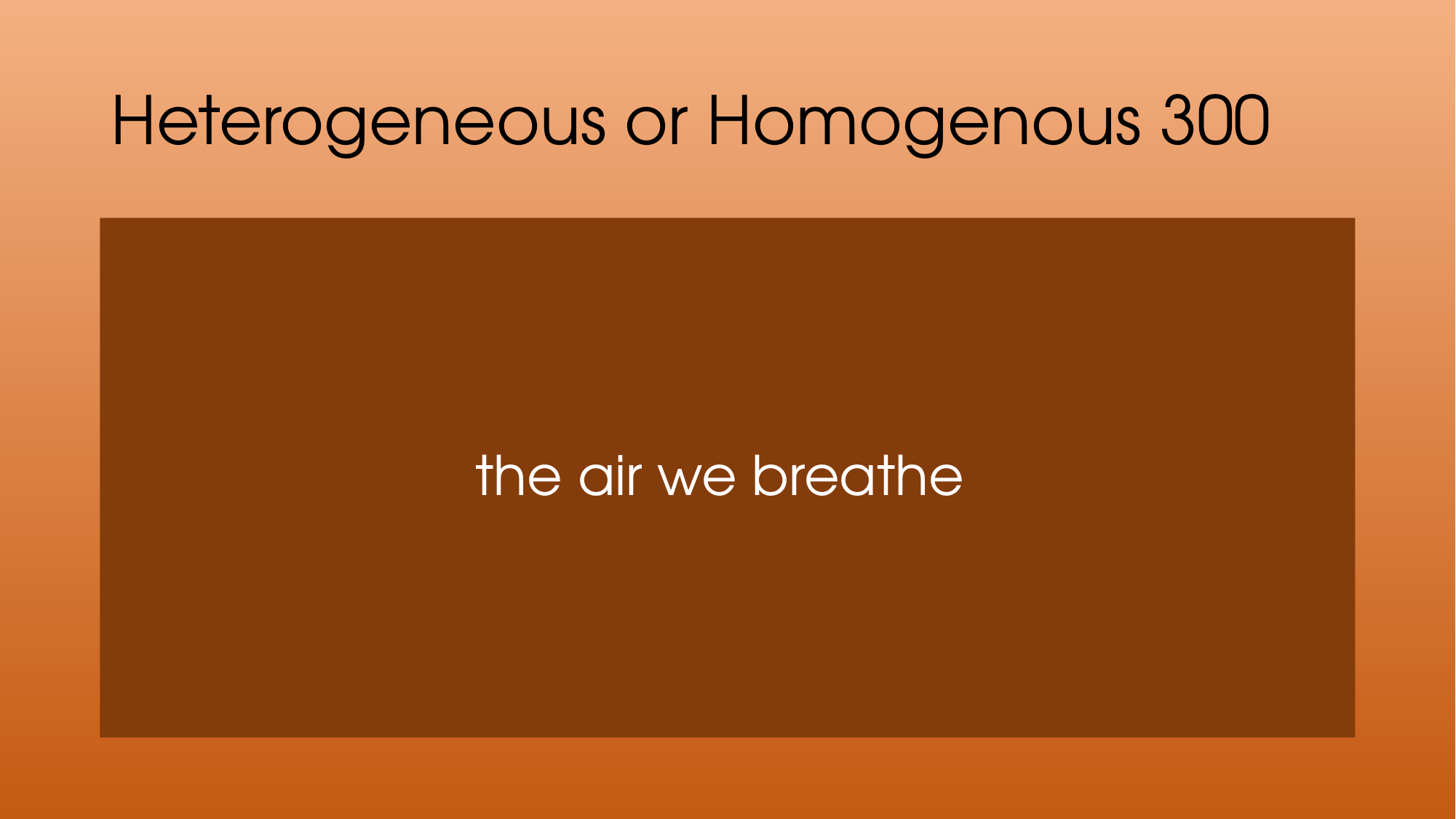

# Heterogeneous or Homogenous 300
the air we breathe